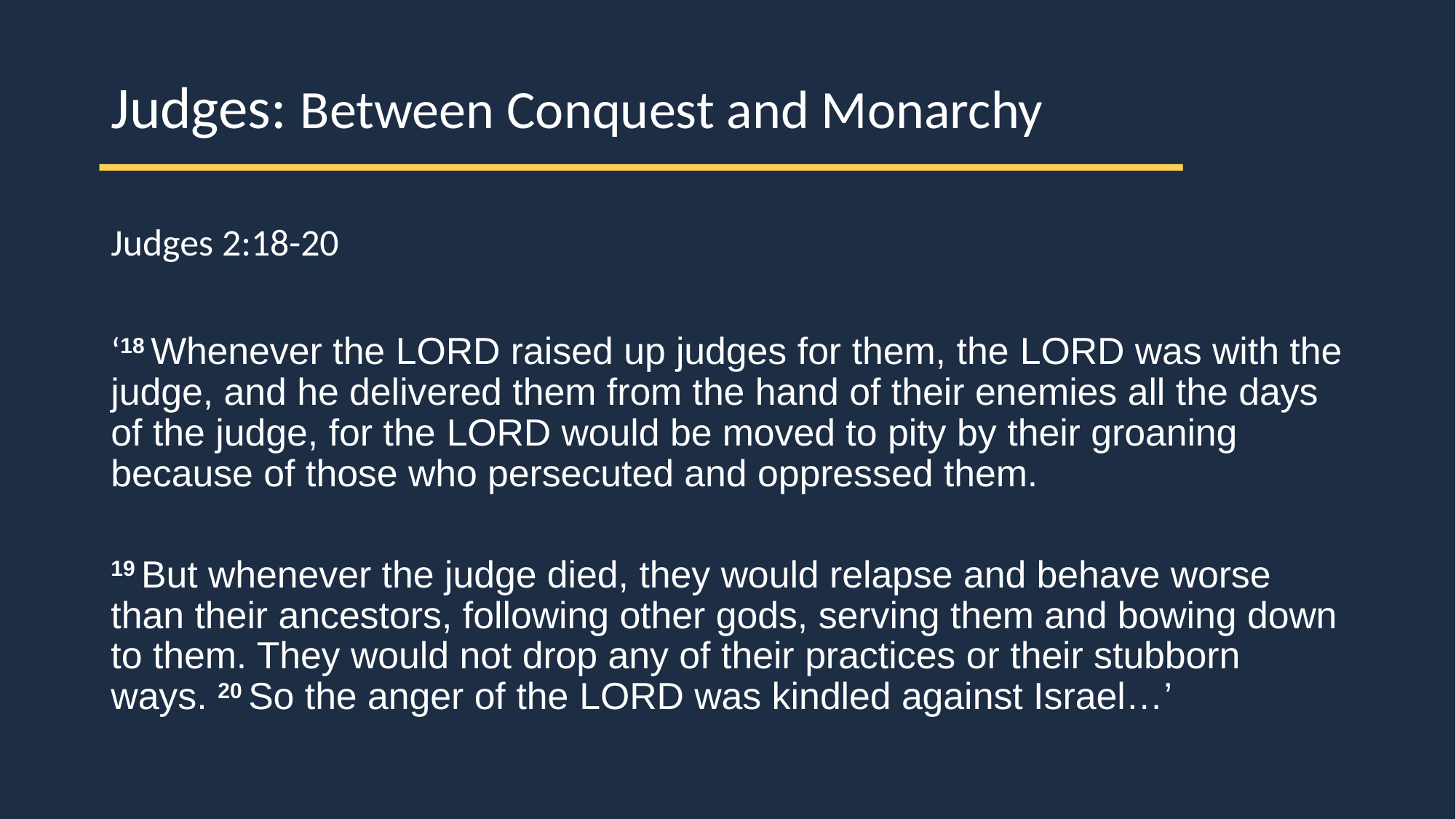

# Judges: Between Conquest and Monarchy
Judges 2:18-20

‘18 Whenever the Lord raised up judges for them, the Lord was with the judge, and he delivered them from the hand of their enemies all the days of the judge, for the Lord would be moved to pity by their groaning because of those who persecuted and oppressed them.

19 But whenever the judge died, they would relapse and behave worse than their ancestors, following other gods, serving them and bowing down to them. They would not drop any of their practices or their stubborn ways. 20 So the anger of the Lord was kindled against Israel…’